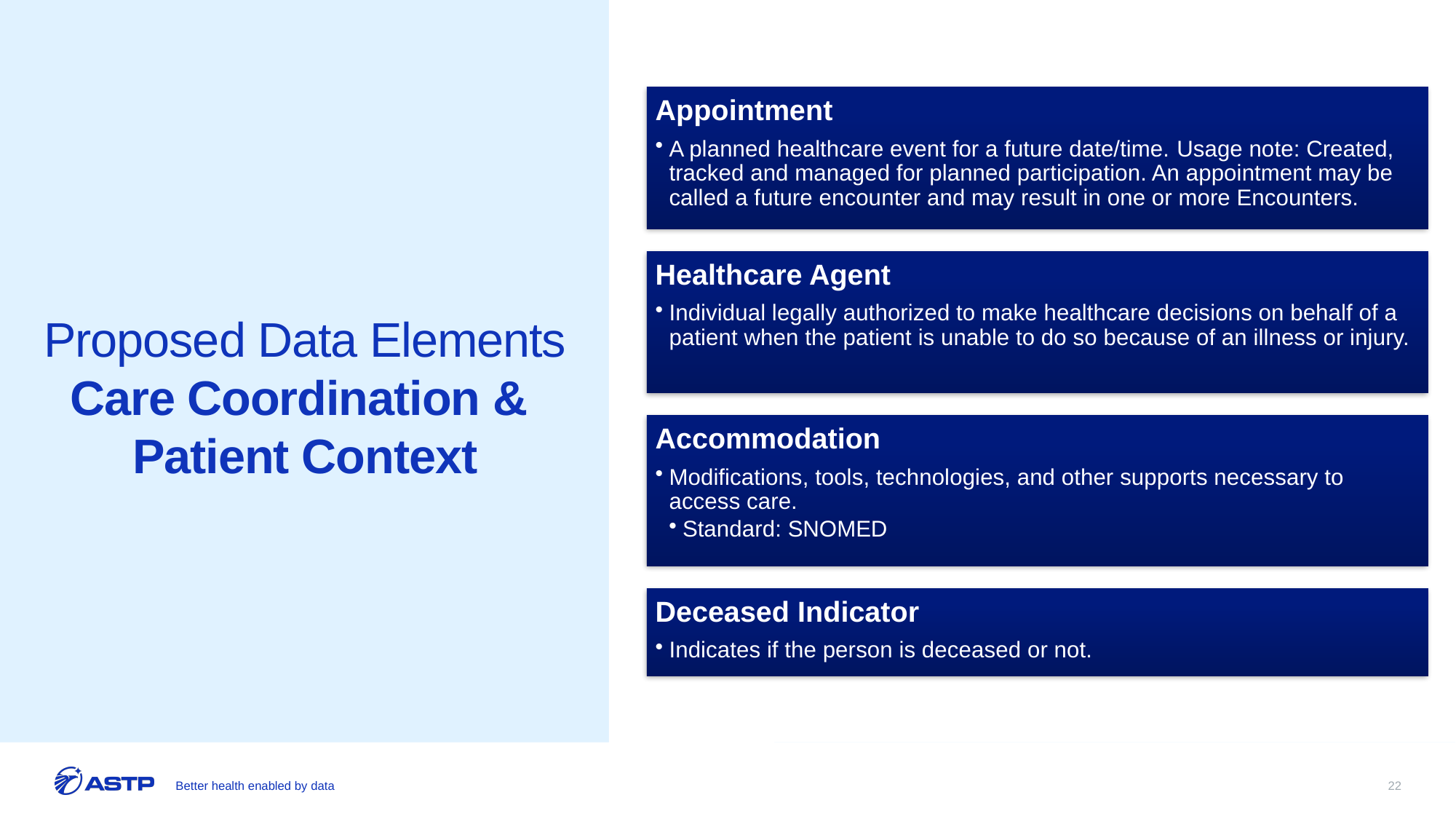

Appointment
A planned healthcare event for a future date/time.​ Usage note: Created, tracked and managed for planned participation. An appointment may be called a future encounter and may result in one or more Encounters.​
Healthcare Agent
Individual legally authorized to make healthcare decisions on behalf of a patient when the patient is unable to do so because of an illness or injury.
Accommodation
Modifications, tools, technologies, and other supports necessary to access care.
Standard: SNOMED
Deceased Indicator
Indicates if the person is deceased or not.
# Proposed Data Elements Care Coordination & Patient Context